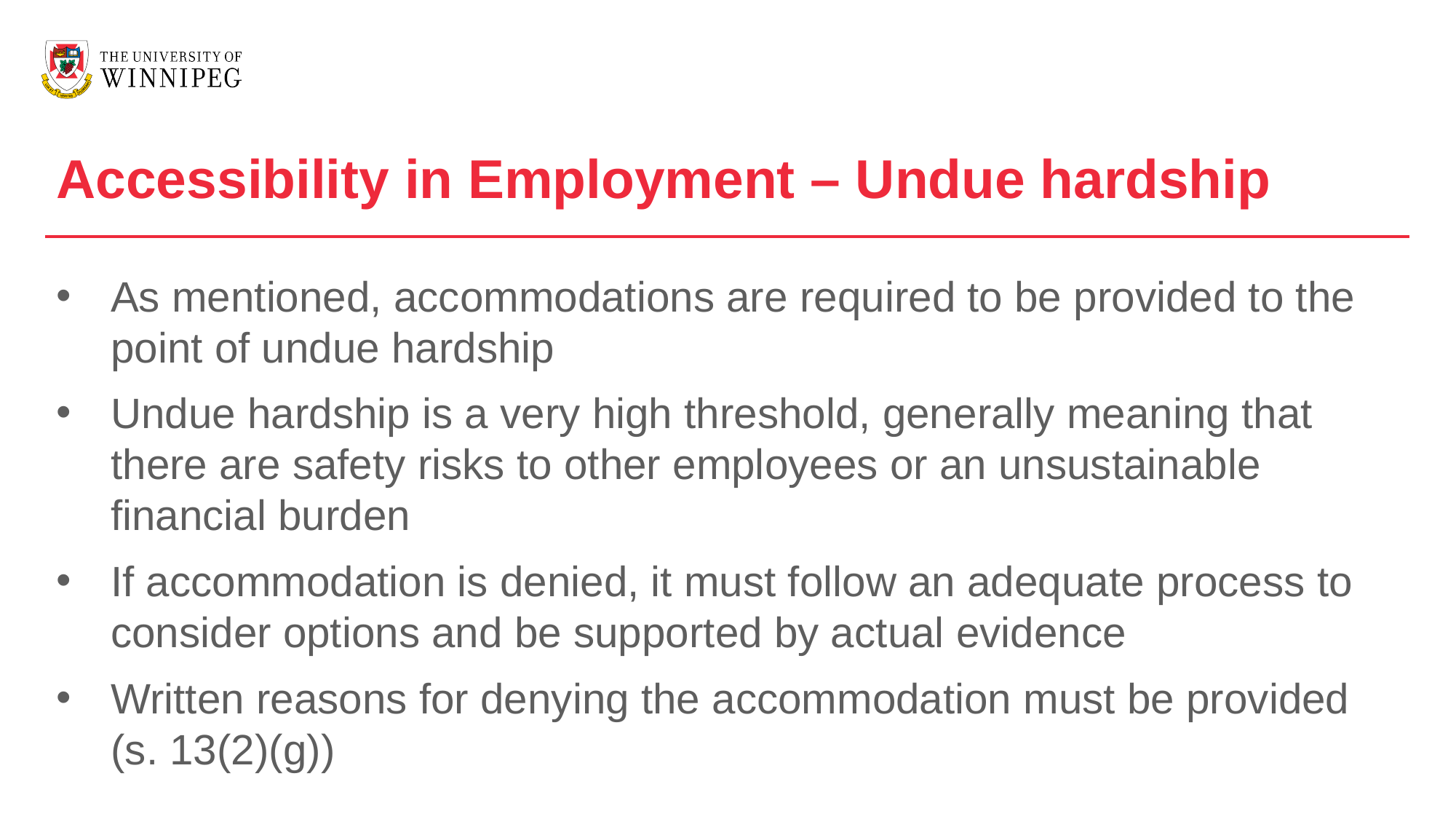

Accessibility in Employment – Undue hardship

As mentioned, accommodations are required to be provided to the point of undue hardship
Undue hardship is a very high threshold, generally meaning that there are safety risks to other employees or an unsustainable financial burden
If accommodation is denied, it must follow an adequate process to consider options and be supported by actual evidence
Written reasons for denying the accommodation must be provided (s. 13(2)(g))